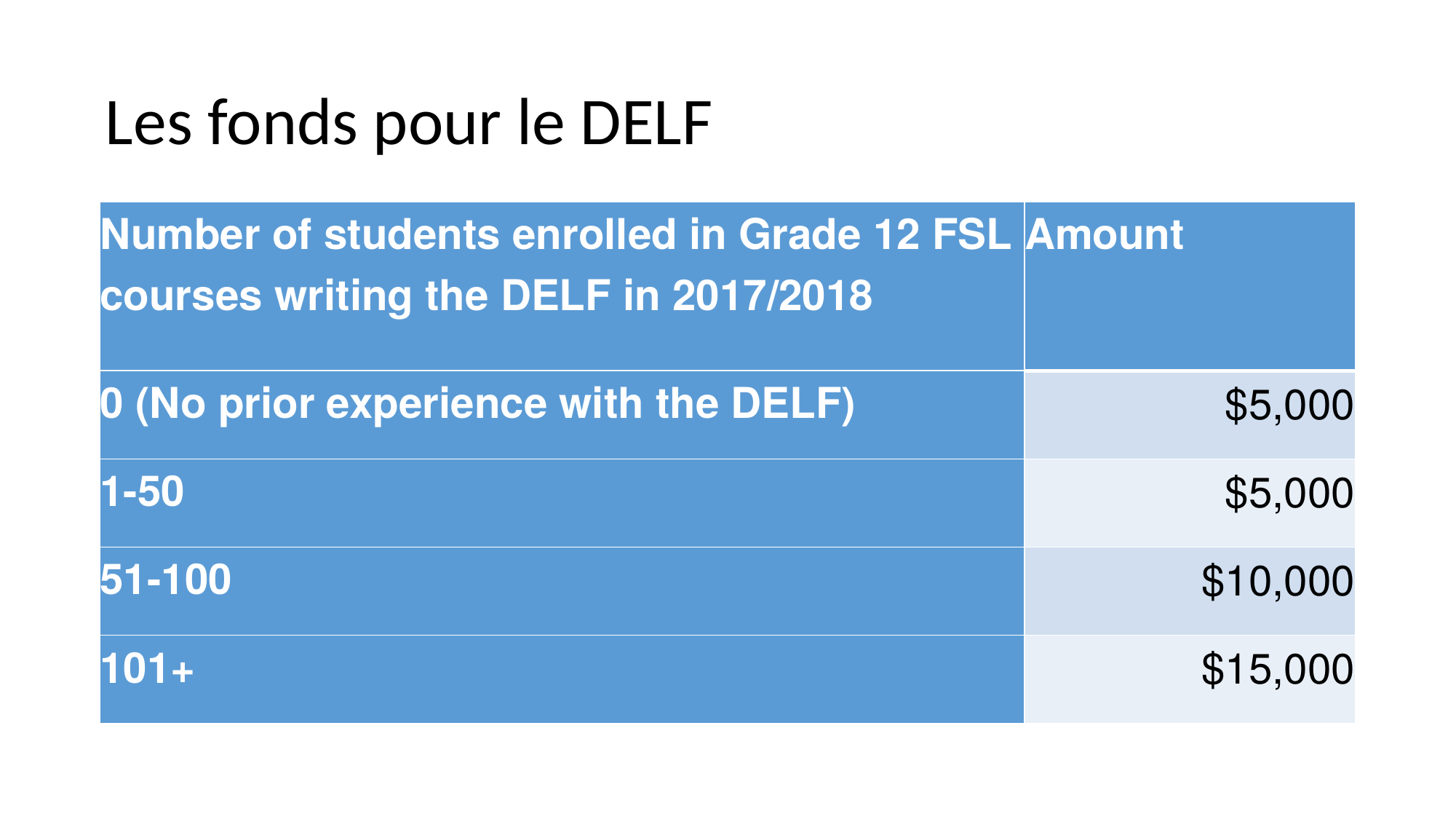

# Les fonds pour le DELF
| Number of students enrolled in Grade 12 FSL courses writing the DELF in 2017/2018 | Amount |
| --- | --- |
| 0 (No prior experience with the DELF) | $5,000 |
| 1-50 | $5,000 |
| 51-100 | $10,000 |
| 101+ | $15,000 |